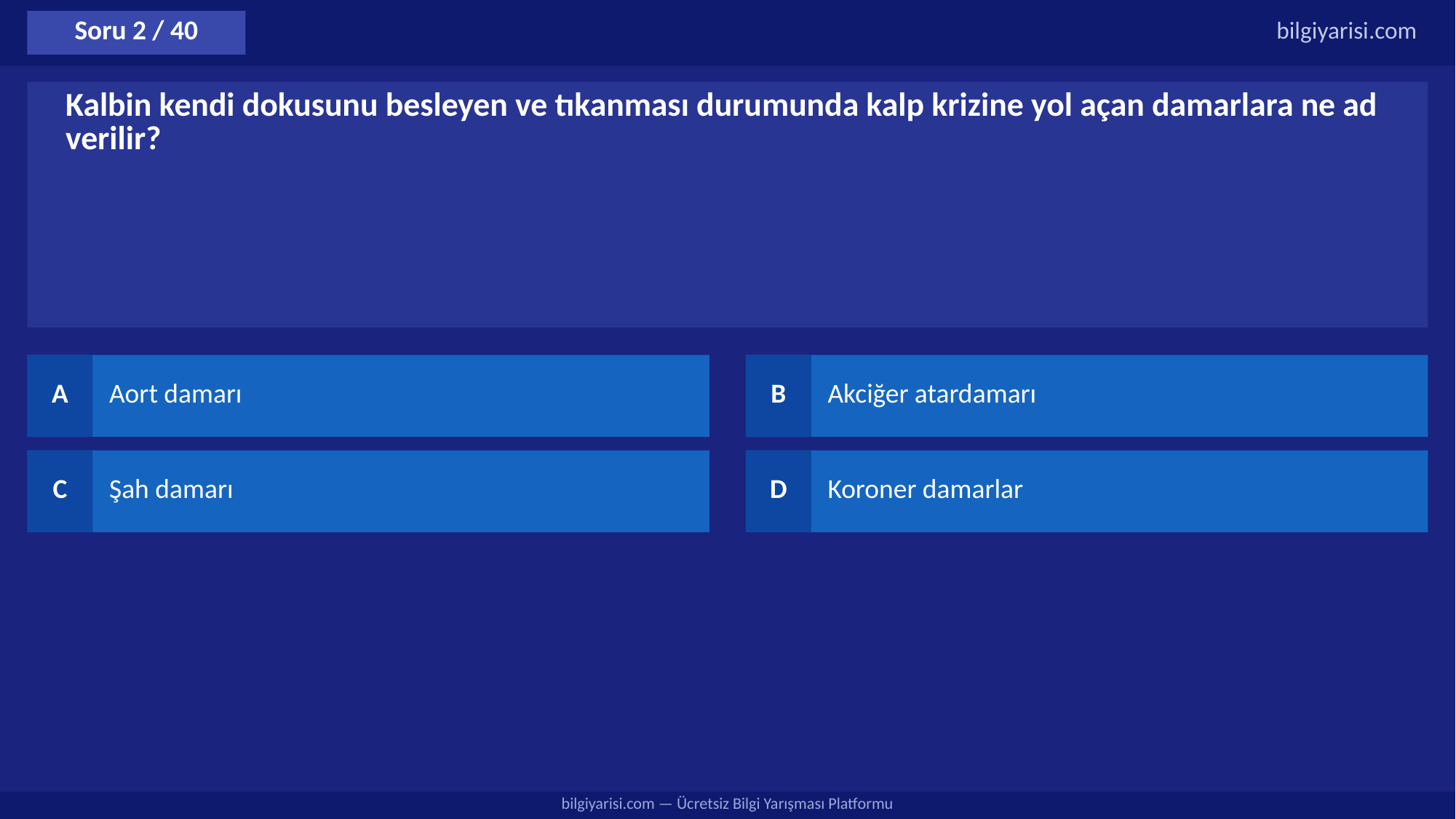

Soru 2 / 40
bilgiyarisi.com

Kalbin kendi dokusunu besleyen ve tıkanması durumunda kalp krizine yol açan damarlara ne ad verilir?

A
Aort damarı

B
Akciğer atardamarı

C
Şah damarı

D
Koroner damarlar
bilgiyarisi.com — Ücretsiz Bilgi Yarışması Platformu